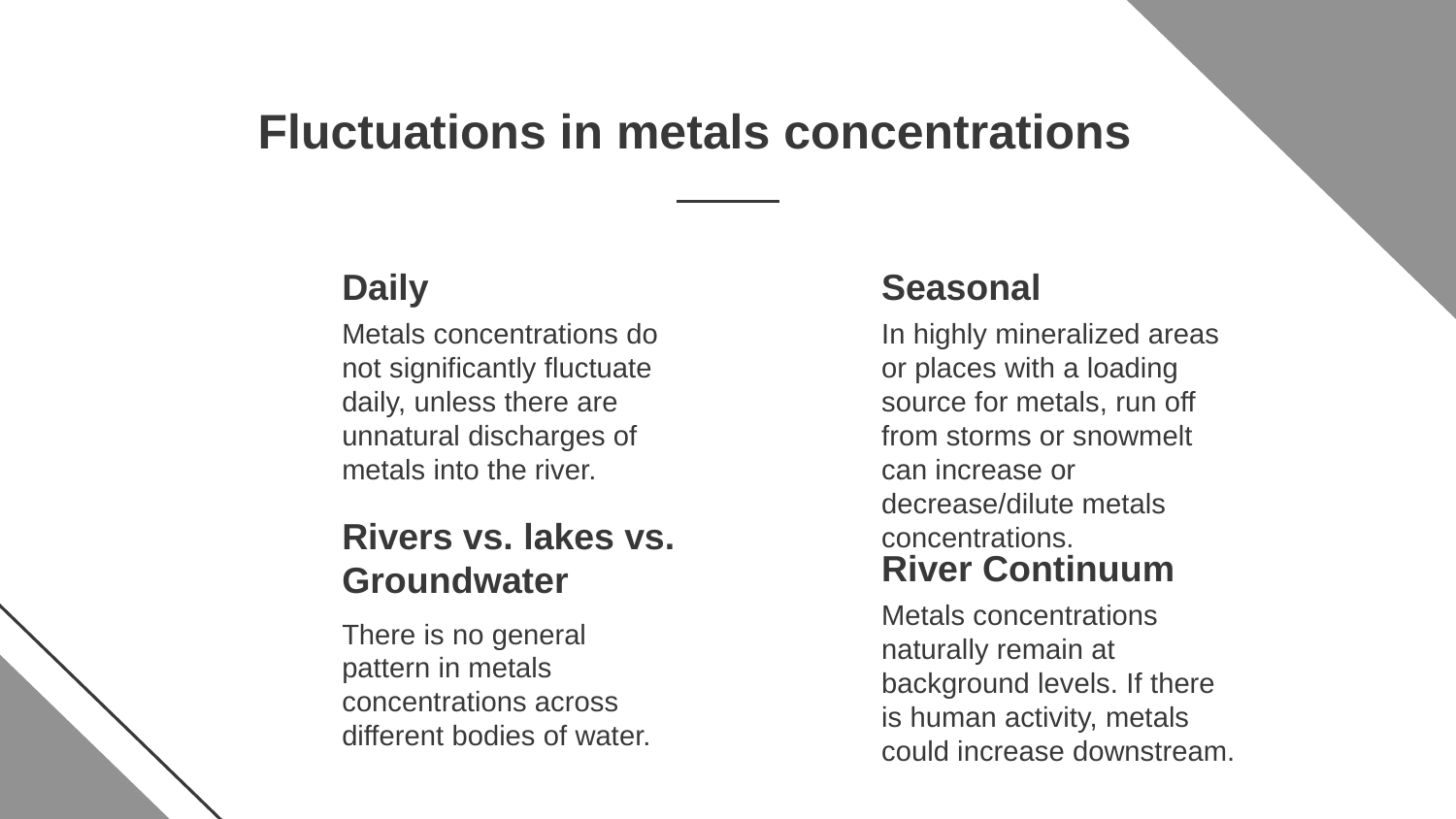

Fluctuations in metals concentrations
# Daily
Seasonal
Metals concentrations do not significantly fluctuate daily, unless there are unnatural discharges of metals into the river.
In highly mineralized areas or places with a loading source for metals, run off from storms or snowmelt can increase or decrease/dilute metals concentrations.
Rivers vs. lakes vs. Groundwater
River Continuum
Metals concentrations naturally remain at background levels. If there is human activity, metals could increase downstream.
There is no general pattern in metals concentrations across different bodies of water.